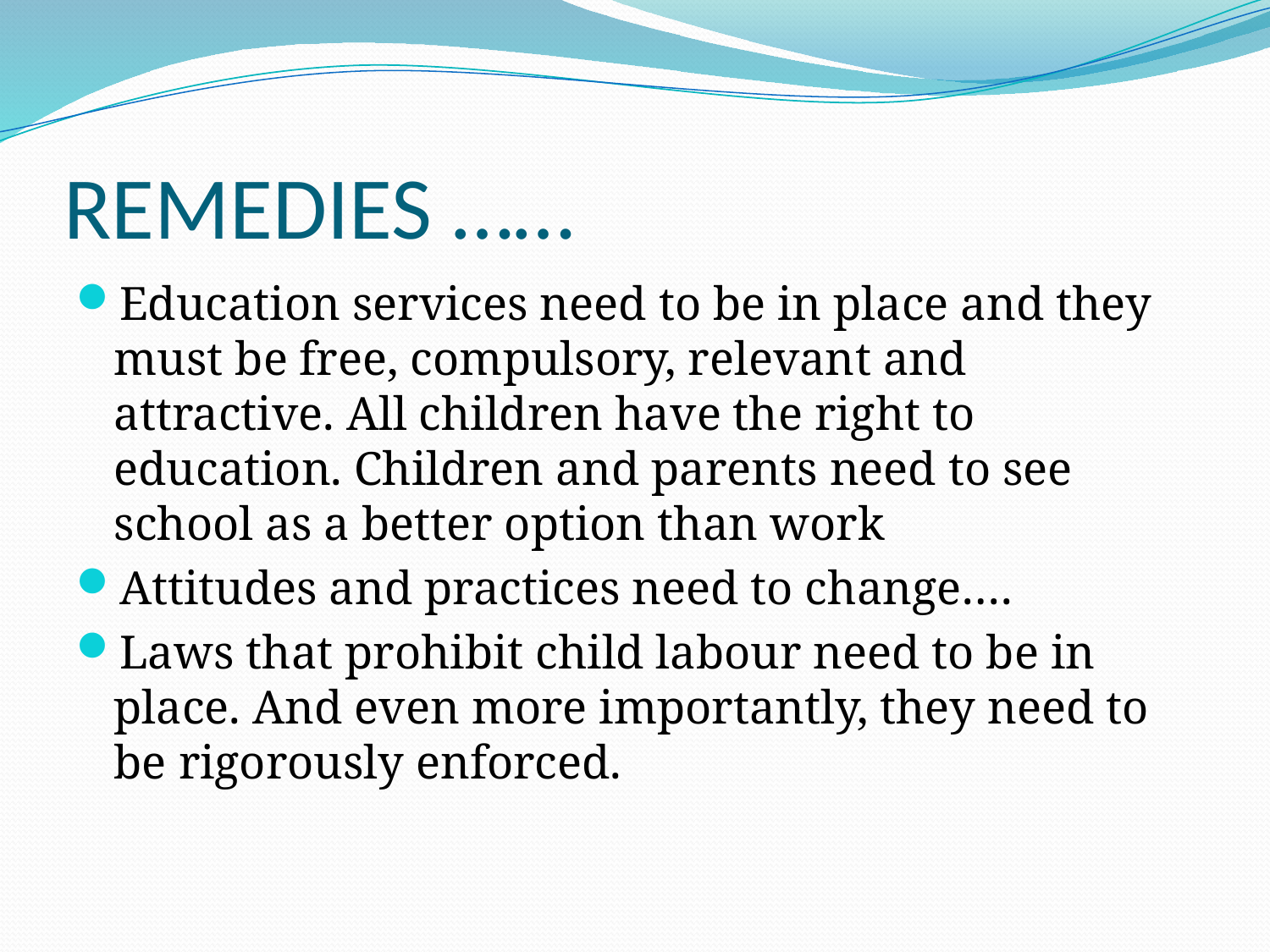

# REMEDIES ……
Education services need to be in place and they must be free, compulsory, relevant and attractive. All children have the right to education. Children and parents need to see school as a better option than work
Attitudes and practices need to change….
Laws that prohibit child labour need to be in place. And even more importantly, they need to be rigorously enforced.